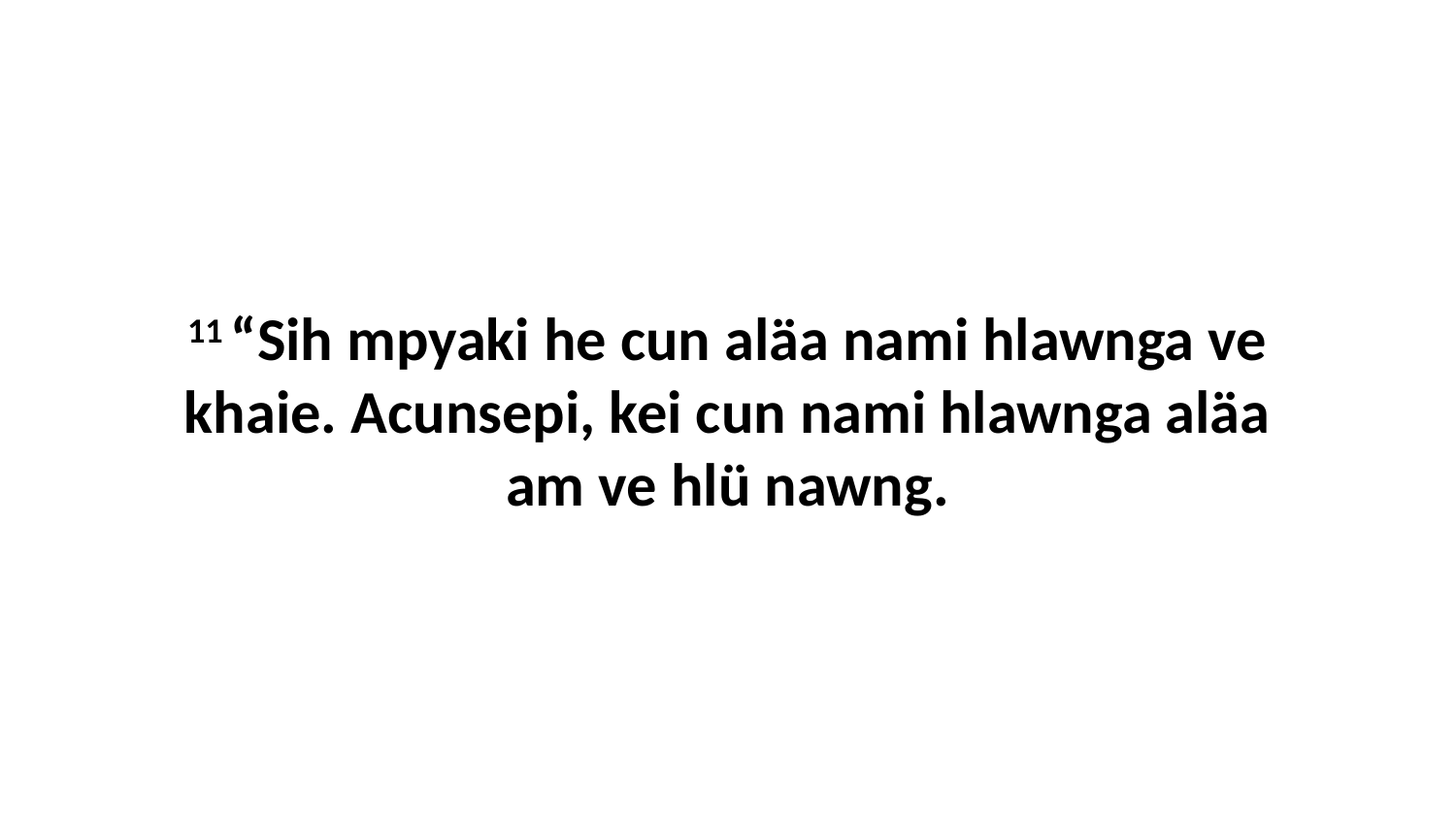

11 “Sih mpyaki he cun aläa nami hlawnga ve khaie. Acunsepi, kei cun nami hlawnga aläa am ve hlü nawng.